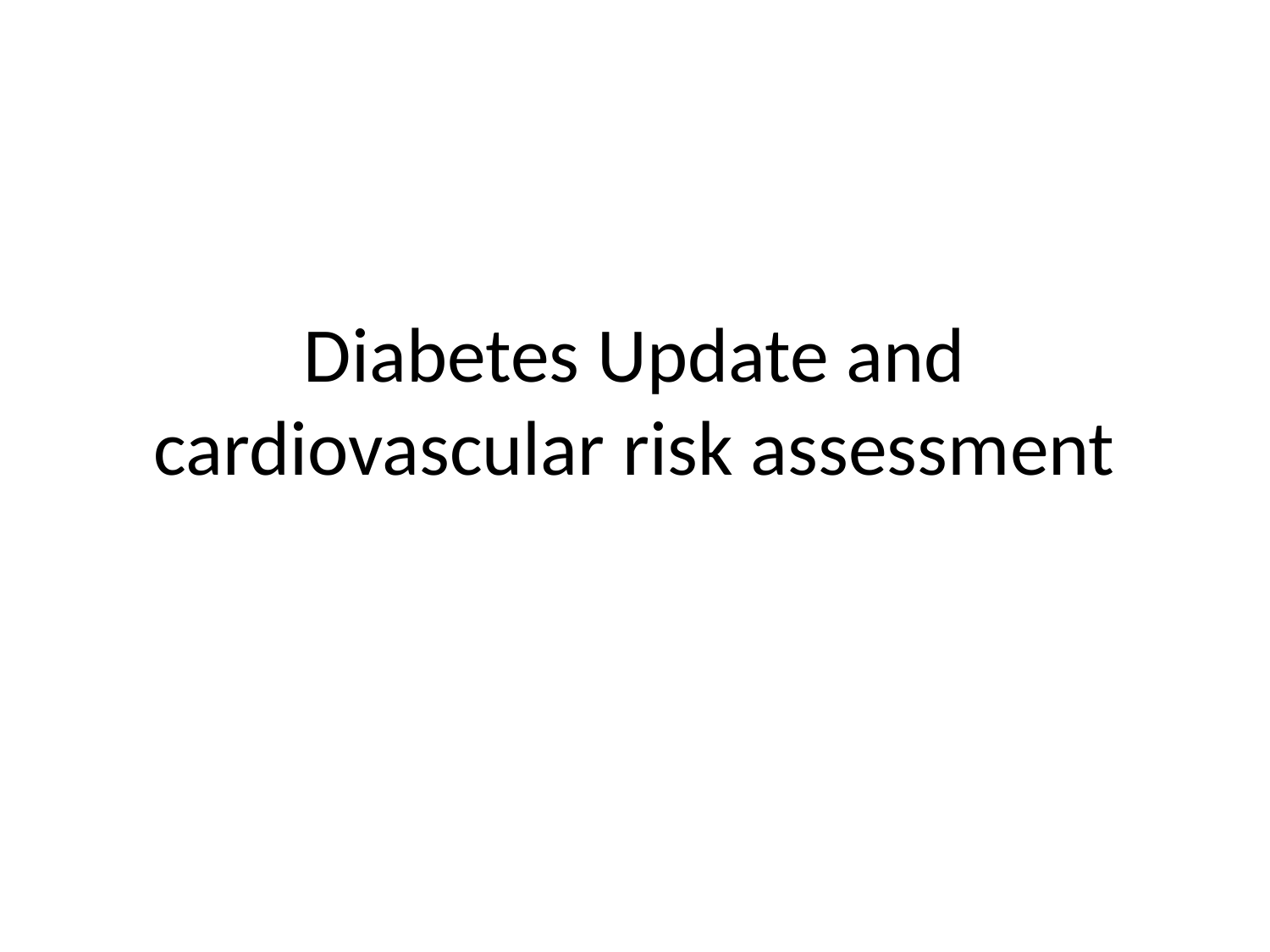

# Diabetes Update and cardiovascular risk assessment